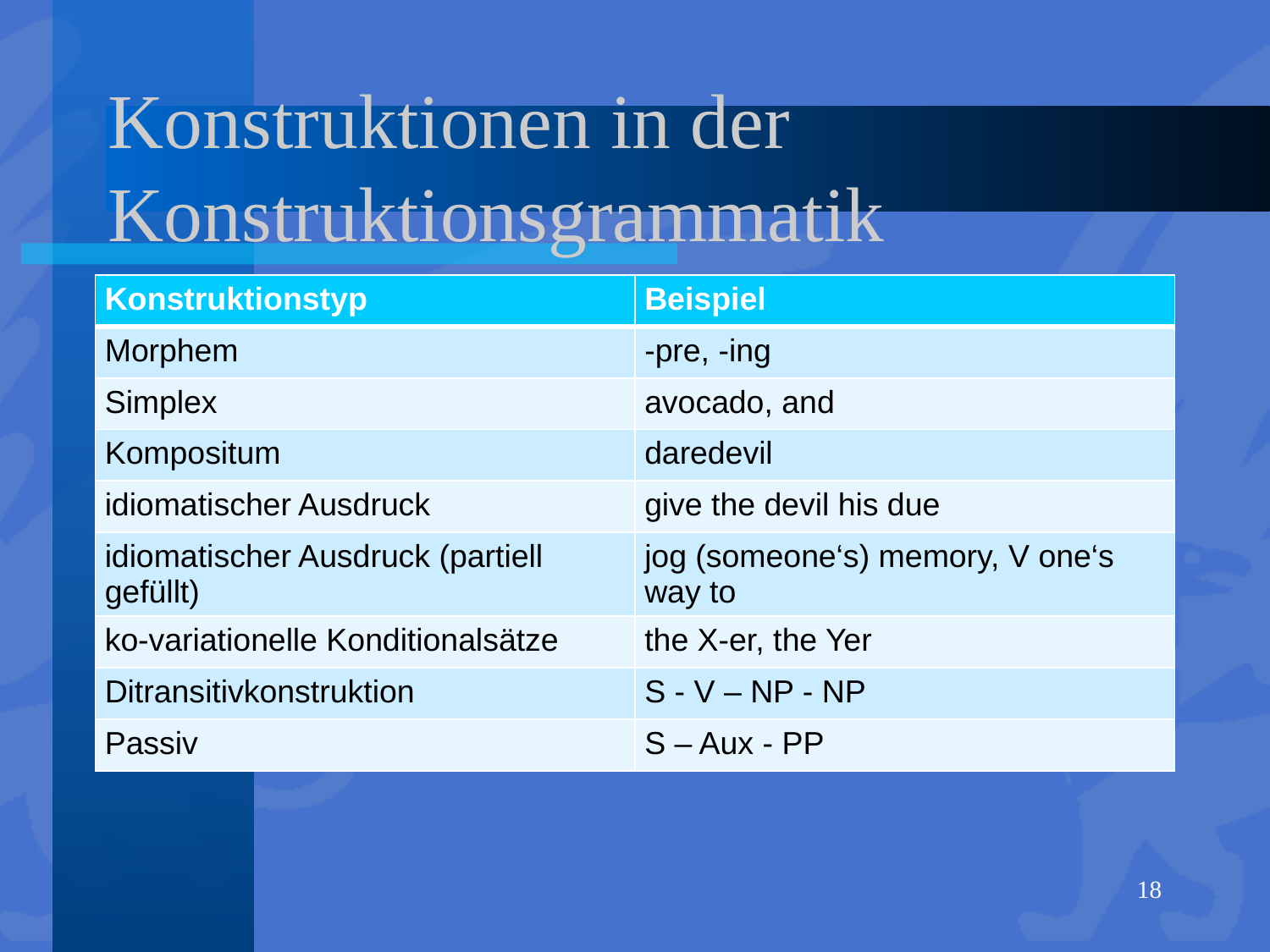

# Konstruktionen in der Konstruktionsgrammatik
| Konstruktionstyp | Beispiel |
| --- | --- |
| Morphem | -pre, -ing |
| Simplex | avocado, and |
| Kompositum | daredevil |
| idiomatischer Ausdruck | give the devil his due |
| idiomatischer Ausdruck (partiell gefüllt) | jog (someone‘s) memory, V one‘s way to |
| ko-variationelle Konditionalsätze | the X-er, the Yer |
| Ditransitivkonstruktion | S - V – NP - NP |
| Passiv | S – Aux - PP |
18